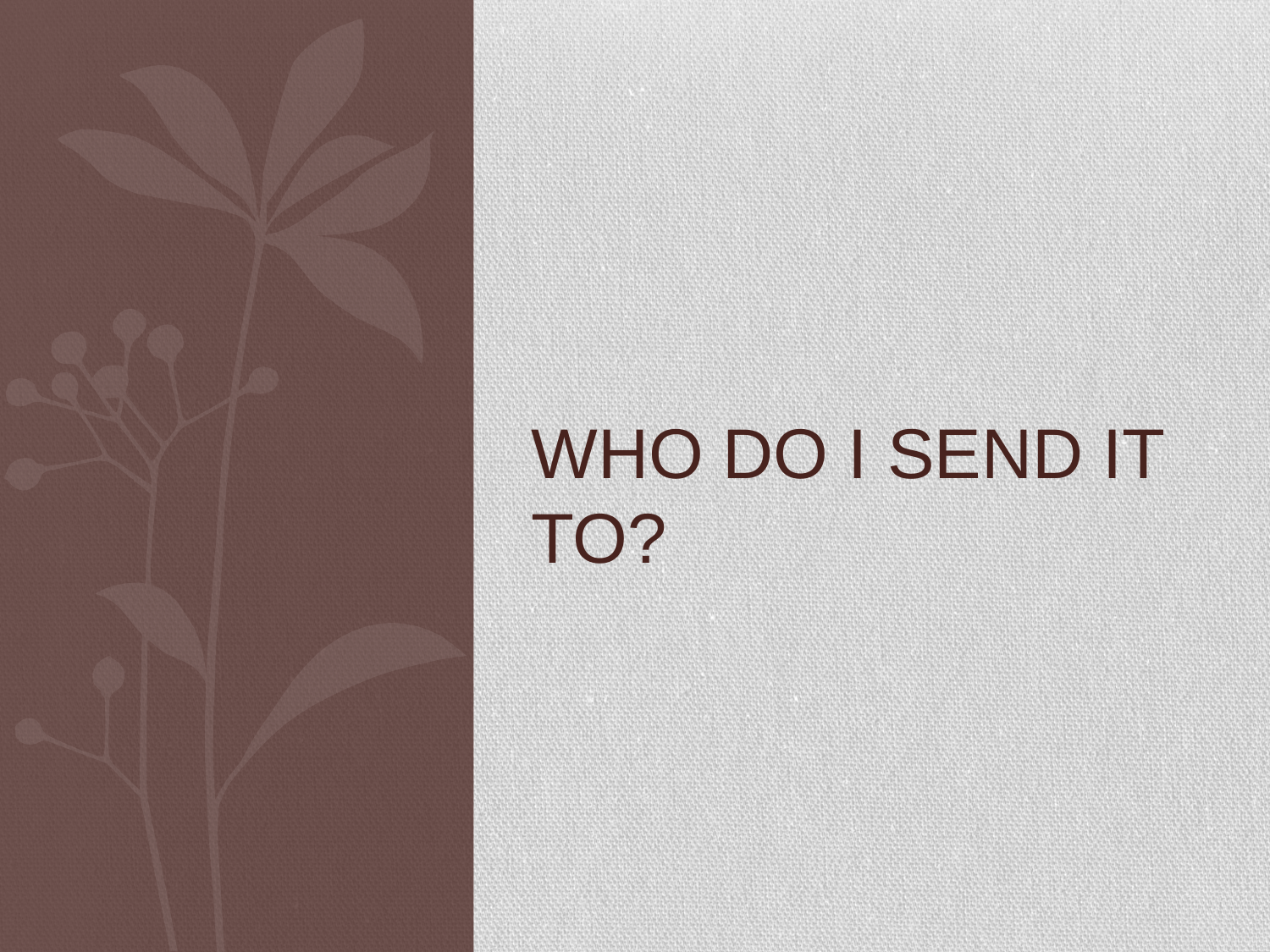

# Who do I send it to?